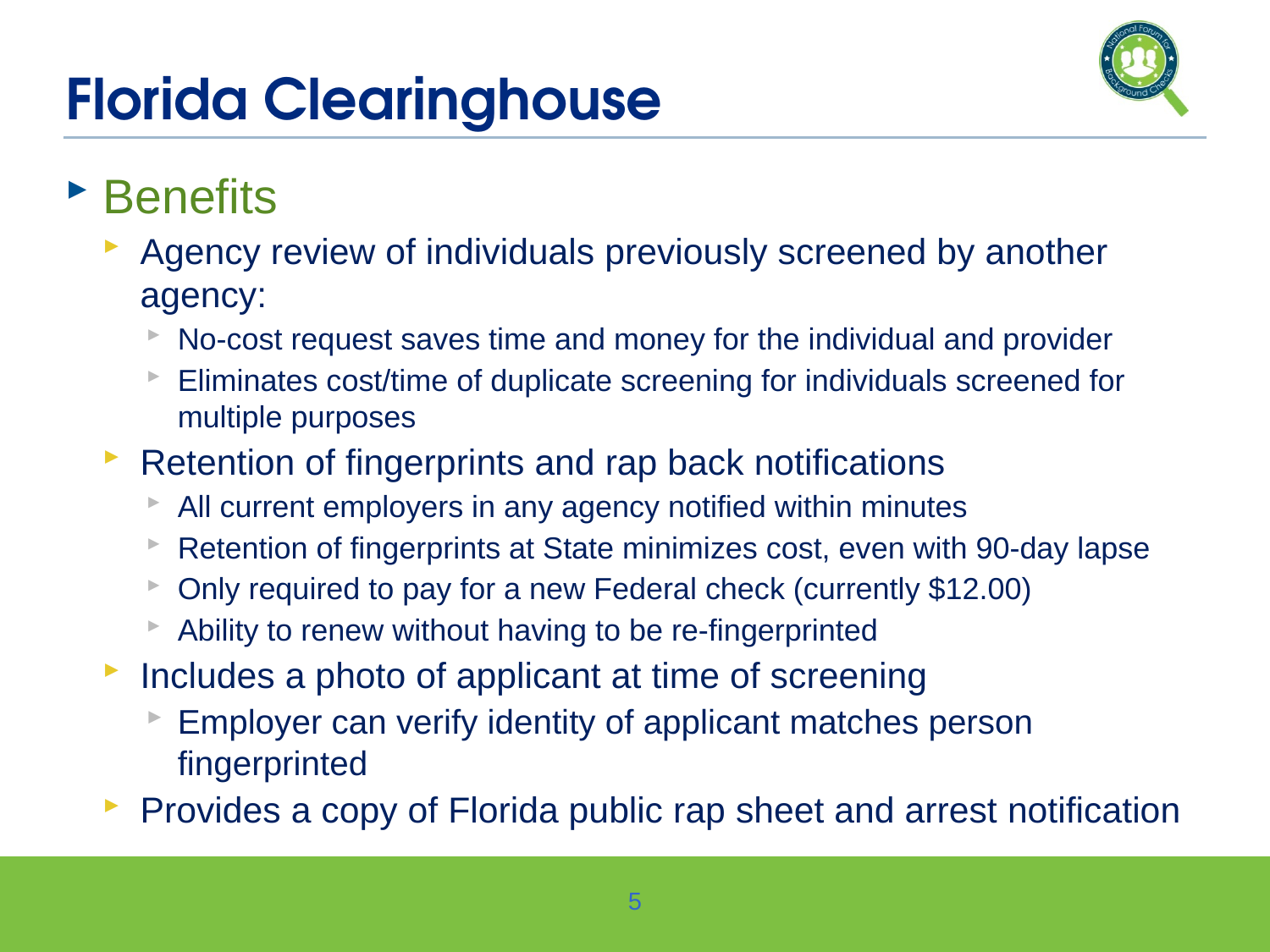

# Florida Clearinghouse
Benefits
Agency review of individuals previously screened by another agency:
No-cost request saves time and money for the individual and provider
Eliminates cost/time of duplicate screening for individuals screened for multiple purposes
Retention of fingerprints and rap back notifications
All current employers in any agency notified within minutes
Retention of fingerprints at State minimizes cost, even with 90-day lapse
Only required to pay for a new Federal check (currently $12.00)
Ability to renew without having to be re-fingerprinted
Includes a photo of applicant at time of screening
Employer can verify identity of applicant matches person fingerprinted
Provides a copy of Florida public rap sheet and arrest notification

5